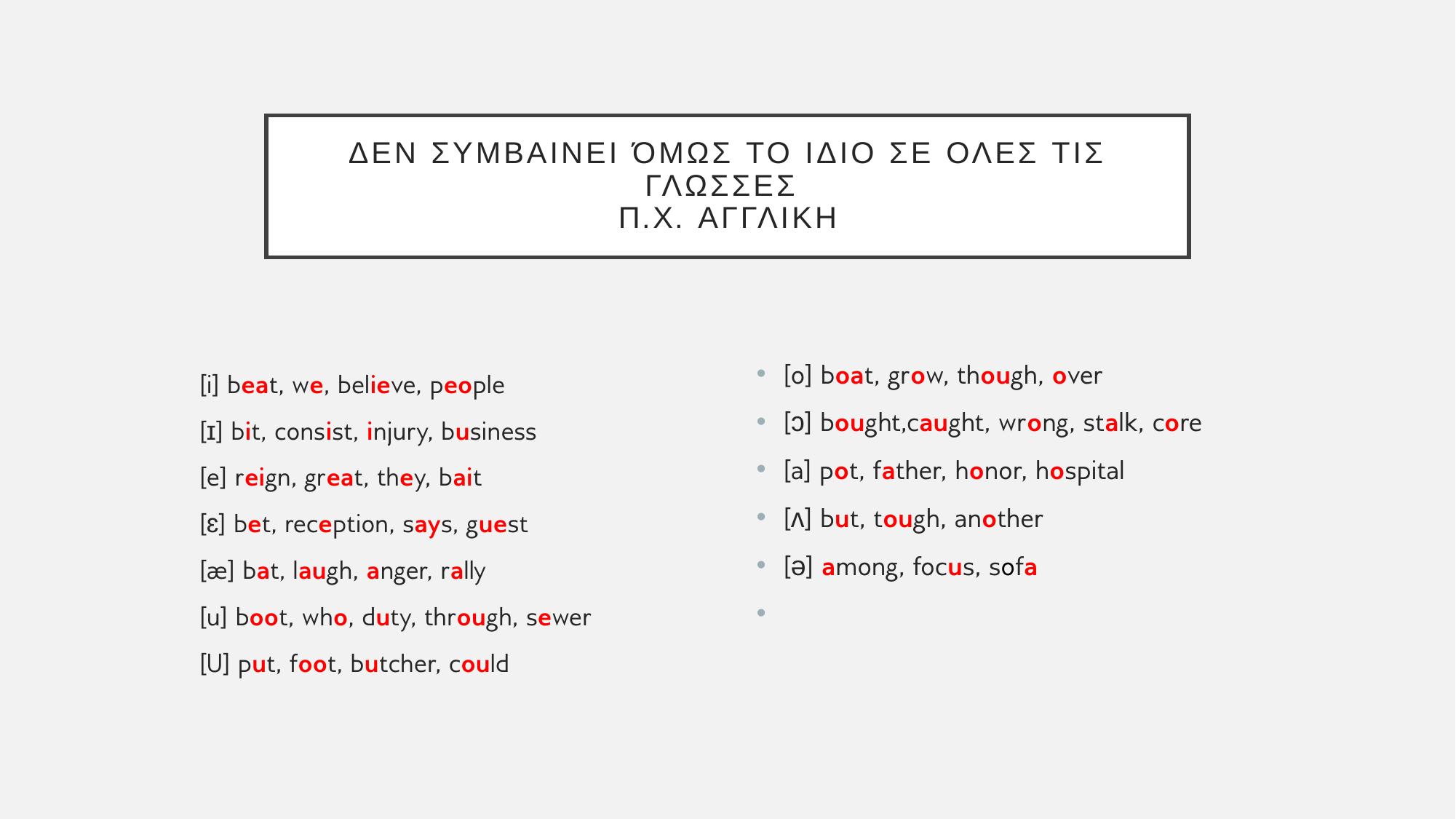

# Δεν συμβαινει όμως το ιδιο σε ολεσ τις γλωσσεσ π.χ. Αγγλικη

[i] beat, we, believe, people
[ɪ] bit, consist, injury, business
[e] reign, great, they, bait
[ɛ] bet, reception, says, guest
[æ] bat, laugh, anger, rally
[u] boot, who, duty, through, sewer
[U] put, foot, butcher, could

[o] boat, grow, though, over
[ɔ] bought,caught, wrong, stalk, core
[a] pot, father, honor, hospital
[ʌ] but, tough, another
[ə] among, focus, sofa